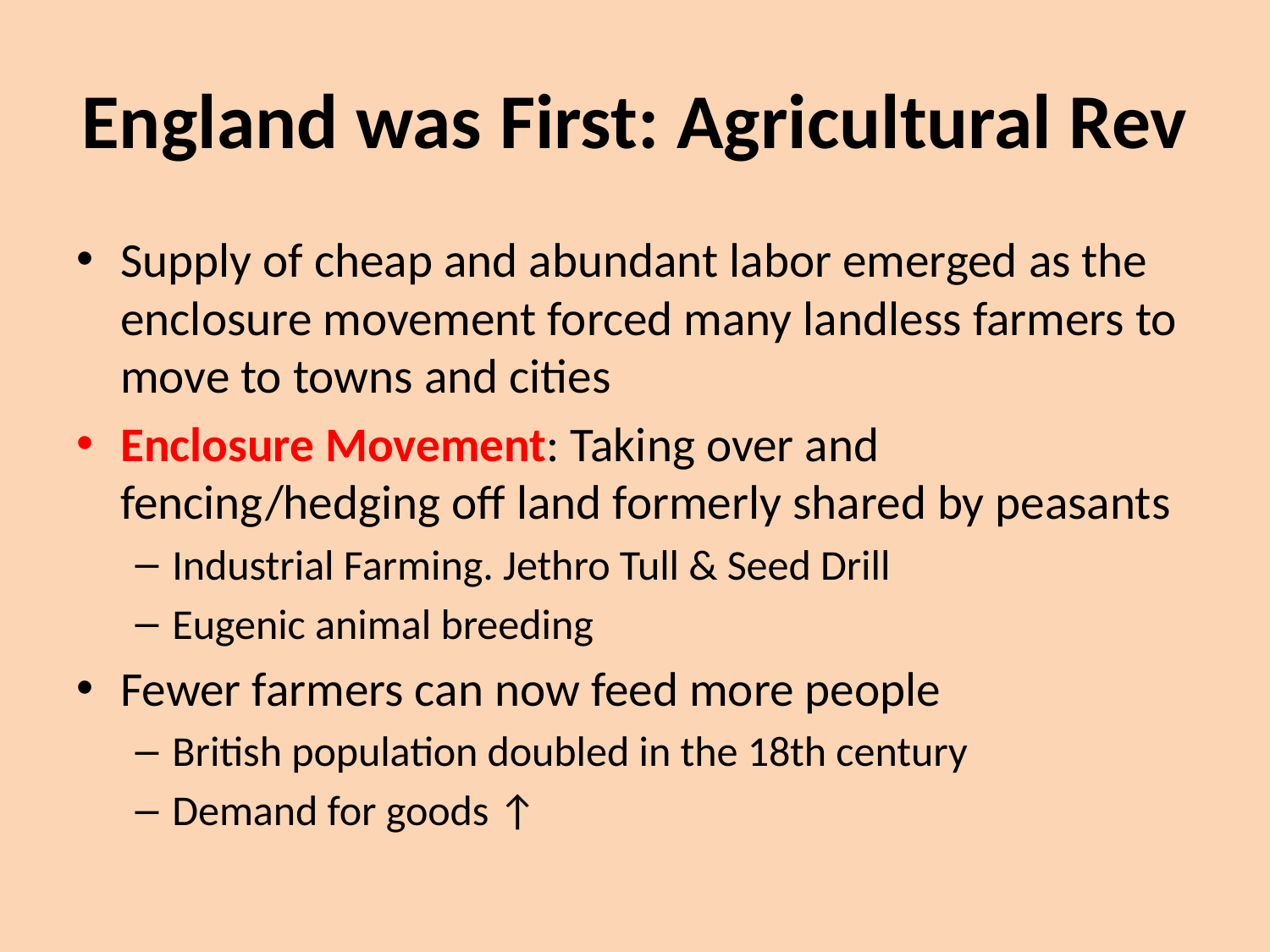

# England was First: Agricultural Rev
Supply of cheap and abundant labor emerged as the enclosure movement forced many landless farmers to move to towns and cities
Enclosure Movement: Taking over and fencing/hedging off land formerly shared by peasants
Industrial Farming. Jethro Tull & Seed Drill
Eugenic animal breeding
Fewer farmers can now feed more people
British population doubled in the 18th century
Demand for goods ↑